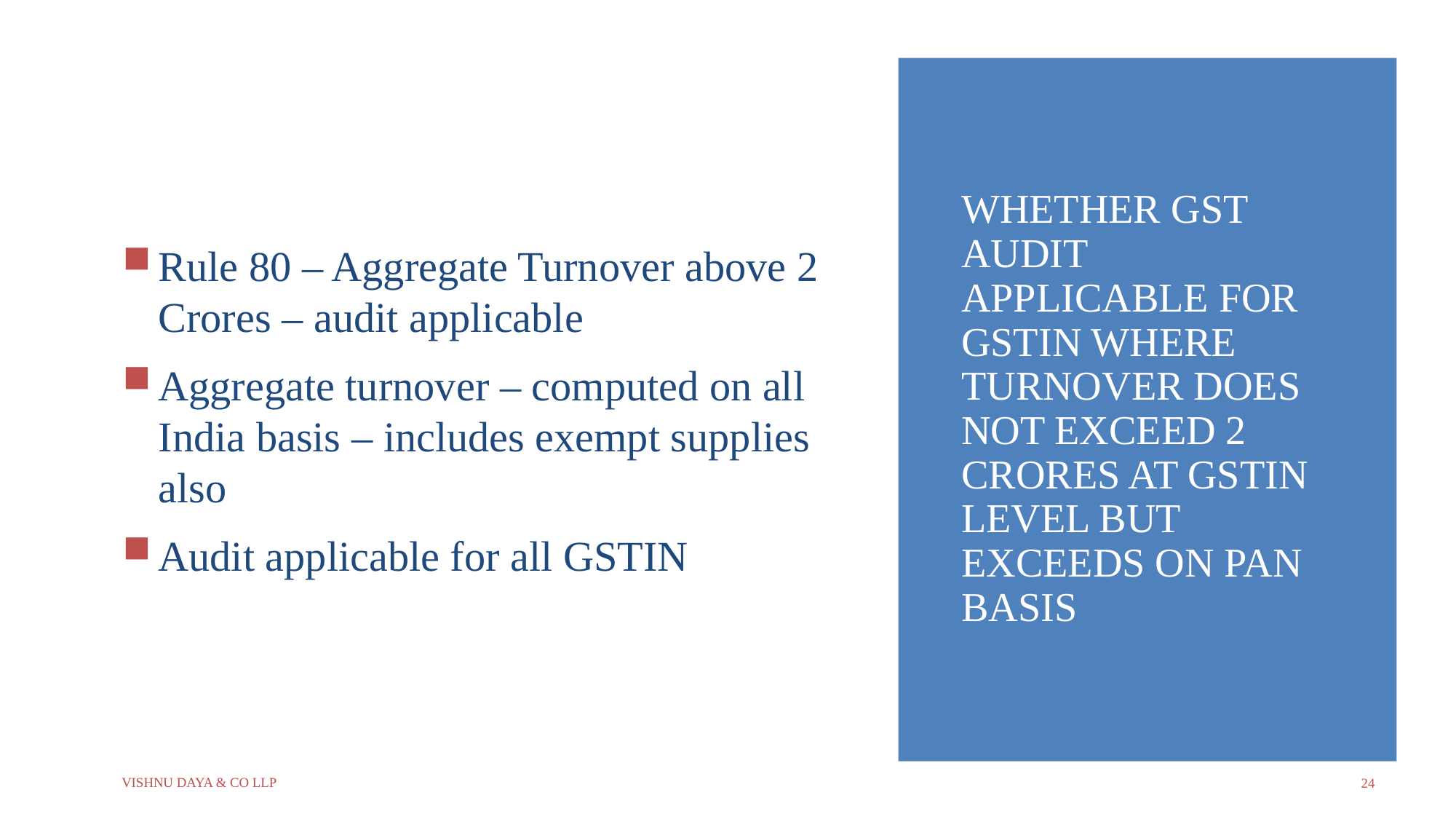

Rule 80 – Aggregate Turnover above 2 Crores – audit applicable
Aggregate turnover – computed on all India basis – includes exempt supplies also
Audit applicable for all GSTIN
# Whether GST Audit applicable for GSTIN where Turnover does not exceed 2 Crores at GSTIN level but exceeds on PAN basis
Vishnu Daya & Co LLP
24